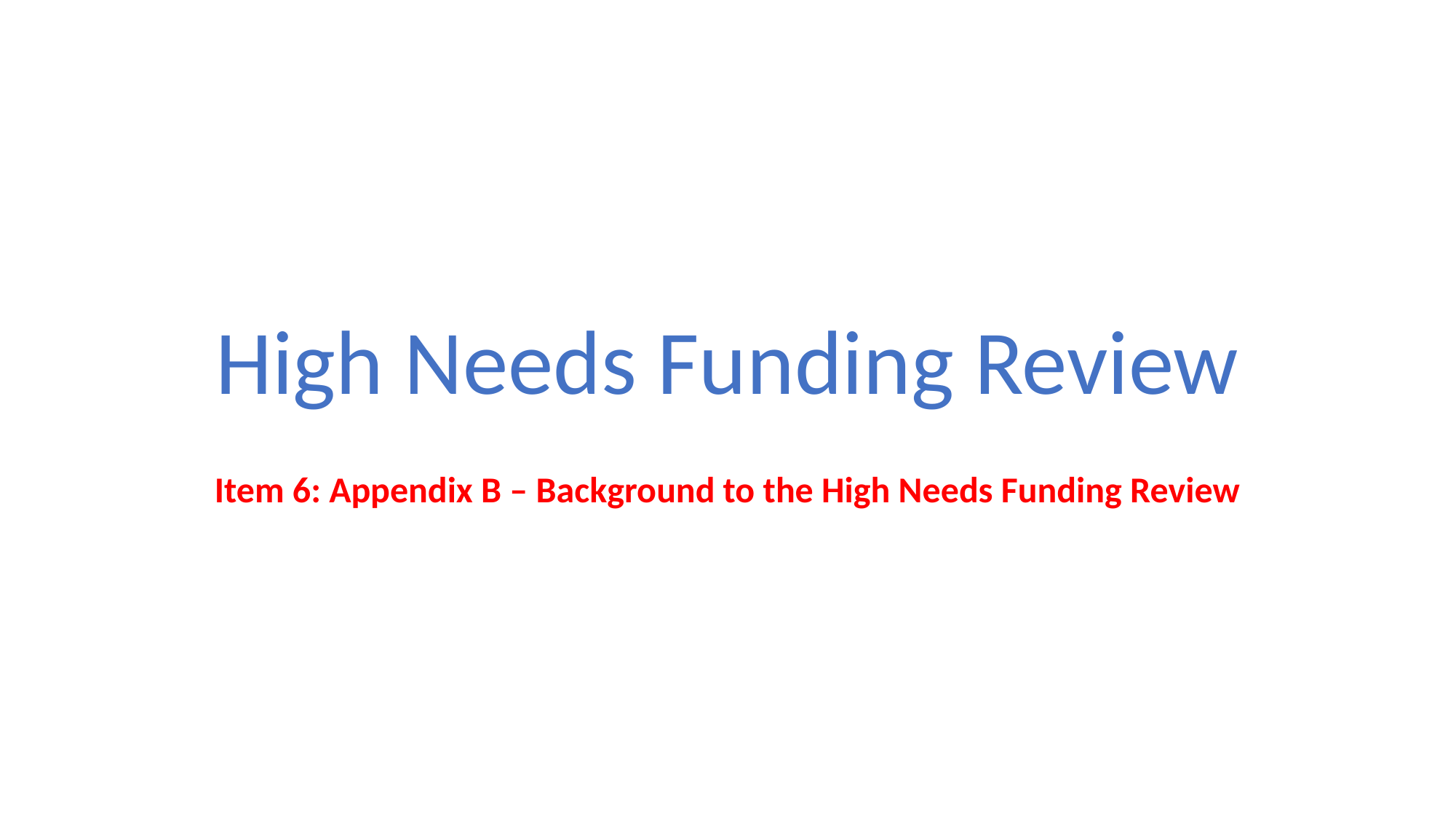

# High Needs Funding Review
Item 6: Appendix B – Background to the High Needs Funding Review